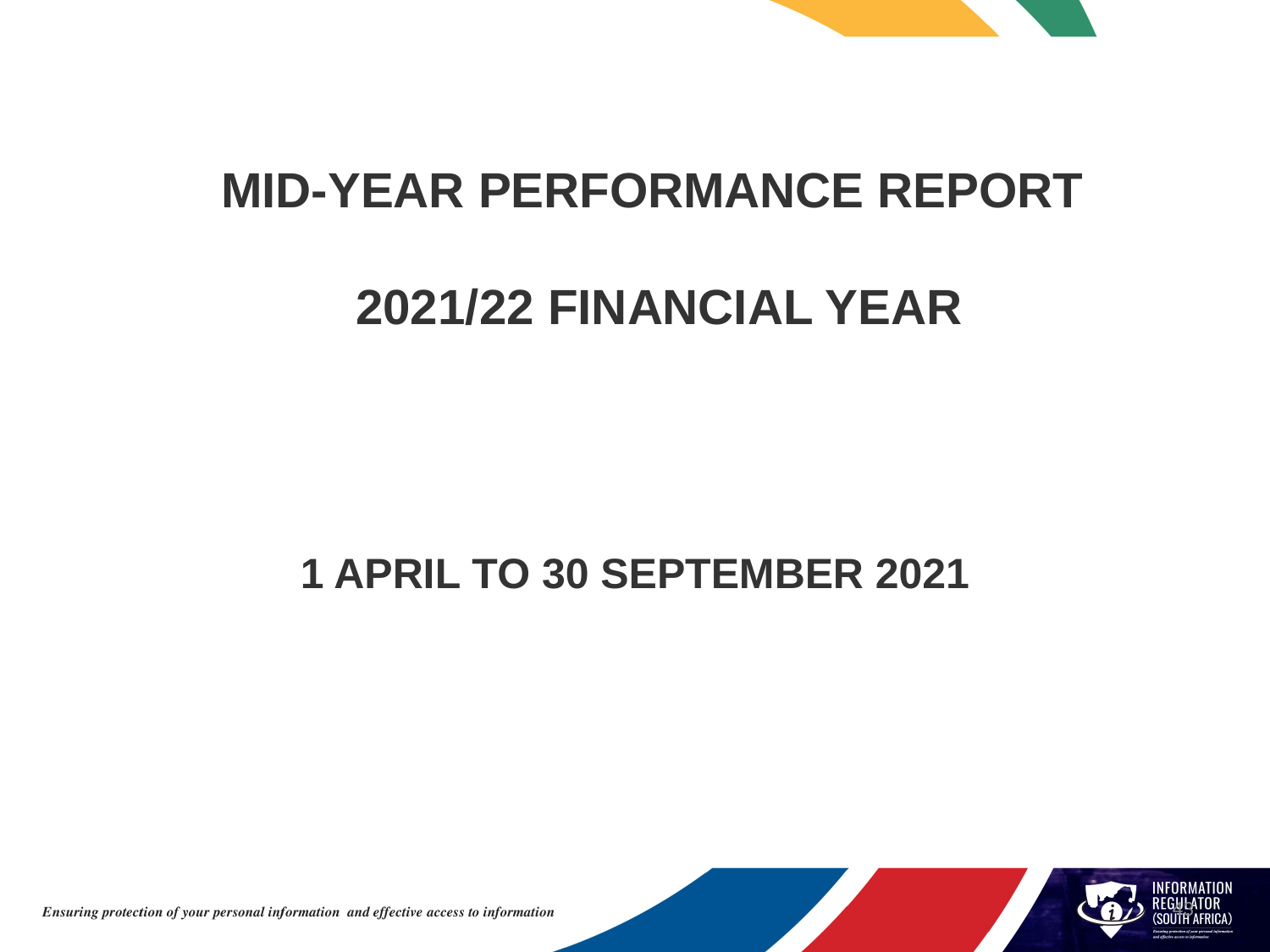

MID-YEAR PERFORMANCE REPORT
2021/22 FINANCIAL YEAR

#
1 APRIL TO 30 SEPTEMBER 2021

43